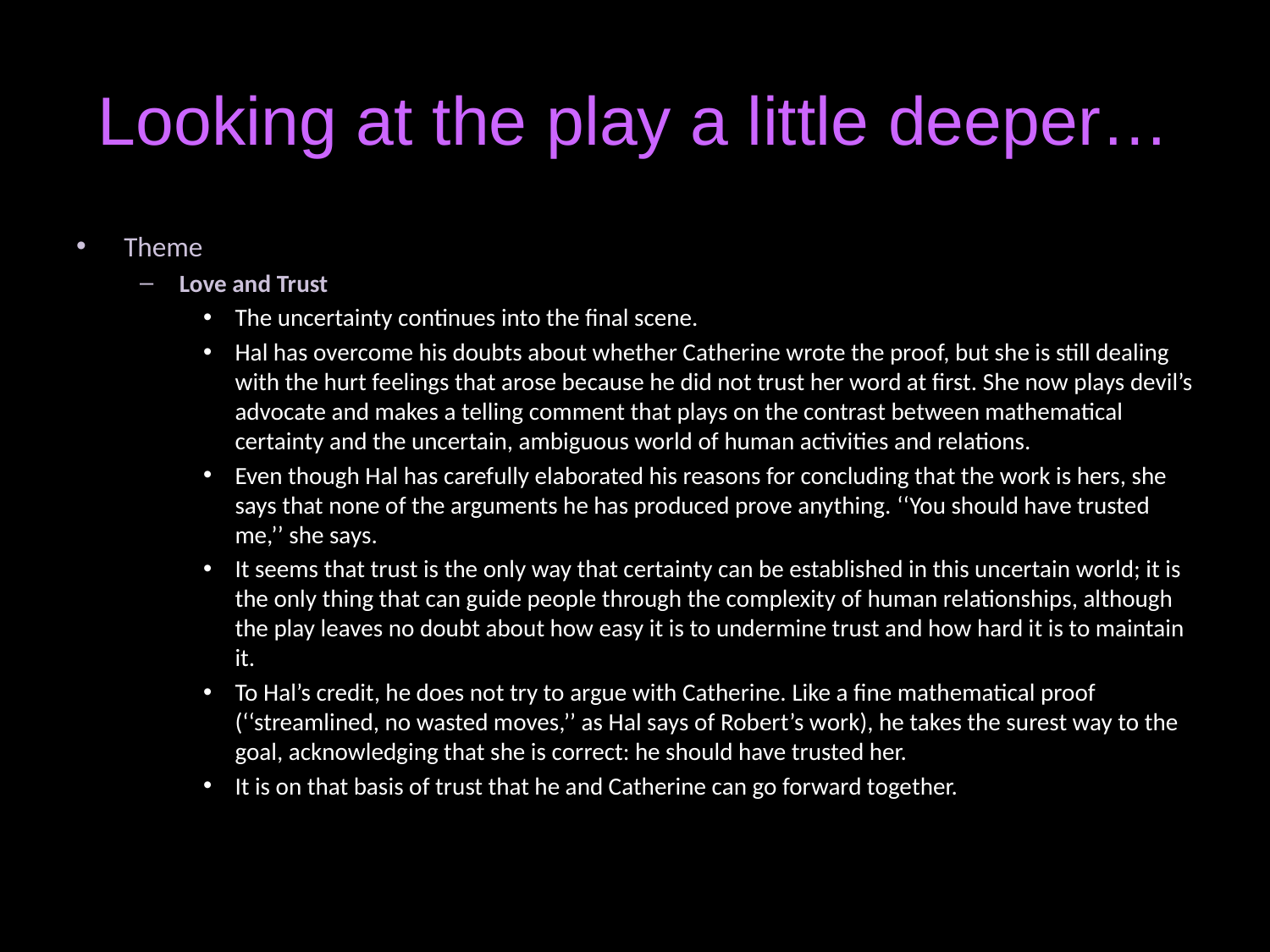

# Looking at the play a little deeper…
Theme
Love and Trust
The uncertainty continues into the final scene.
Hal has overcome his doubts about whether Catherine wrote the proof, but she is still dealing with the hurt feelings that arose because he did not trust her word at first. She now plays devil’s advocate and makes a telling comment that plays on the contrast between mathematical certainty and the uncertain, ambiguous world of human activities and relations.
Even though Hal has carefully elaborated his reasons for concluding that the work is hers, she says that none of the arguments he has produced prove anything. ‘‘You should have trusted me,’’ she says.
It seems that trust is the only way that certainty can be established in this uncertain world; it is the only thing that can guide people through the complexity of human relationships, although the play leaves no doubt about how easy it is to undermine trust and how hard it is to maintain it.
To Hal’s credit, he does not try to argue with Catherine. Like a fine mathematical proof (‘‘streamlined, no wasted moves,’’ as Hal says of Robert’s work), he takes the surest way to the goal, acknowledging that she is correct: he should have trusted her.
It is on that basis of trust that he and Catherine can go forward together.